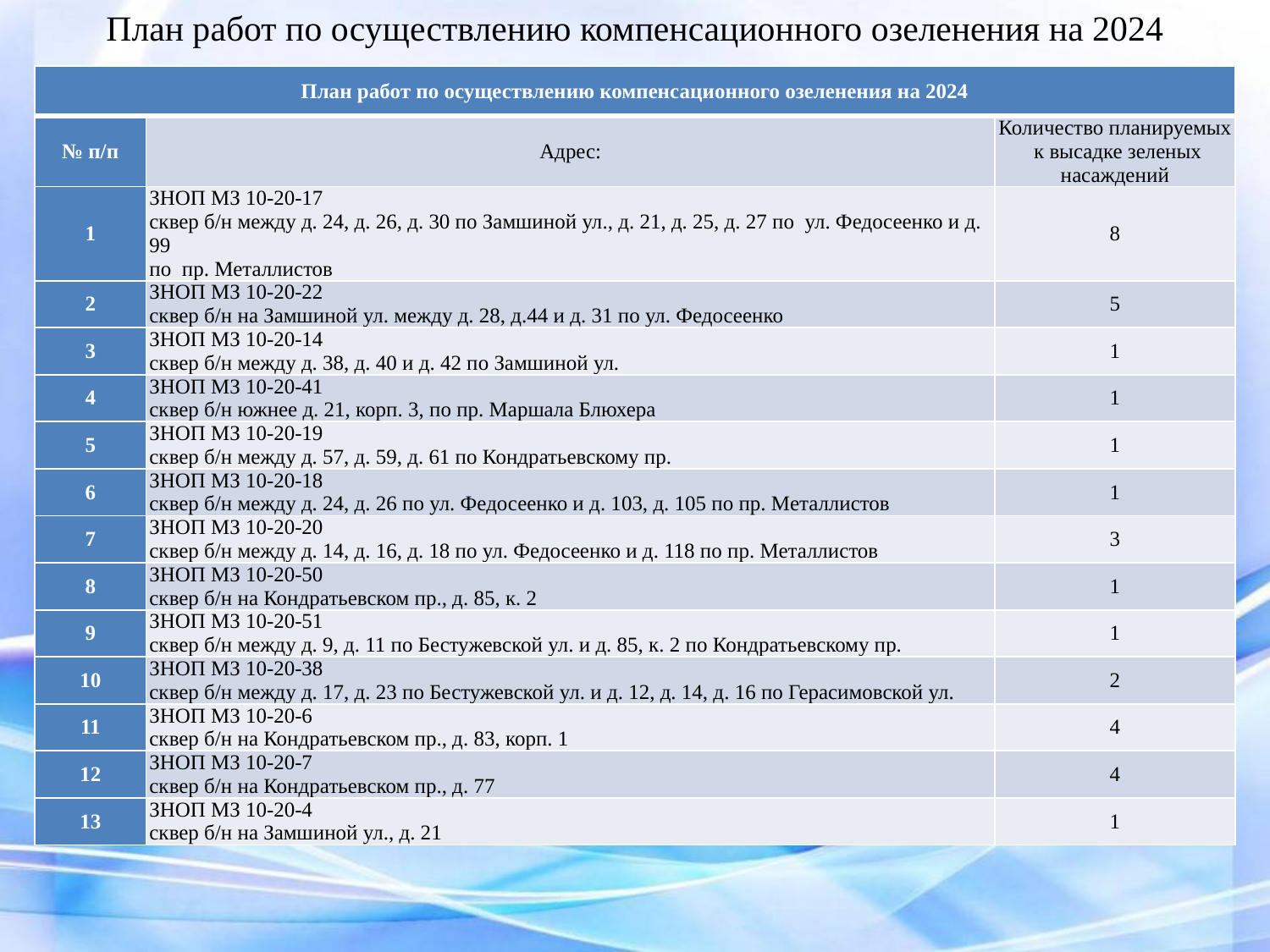

План работ по осуществлению компенсационного озеленения на 2024
| План работ по осуществлению компенсационного озеленения на 2024 |  |  |
| --- | --- | --- |
| № п/п | Адрес: | Количество планируемых к высадке зеленых насаждений |
| 1 | ЗНОП МЗ 10-20-17 сквер б/н между д. 24, д. 26, д. 30 по Замшиной ул., д. 21, д. 25, д. 27 по ул. Федосеенко и д. 99 по пр. Металлистов | 8 |
| 2 | ЗНОП МЗ 10-20-22 сквер б/н на Замшиной ул. между д. 28, д.44 и д. 31 по ул. Федосеенко | 5 |
| 3 | ЗНОП МЗ 10-20-14 сквер б/н между д. 38, д. 40 и д. 42 по Замшиной ул. | 1 |
| 4 | ЗНОП МЗ 10-20-41 сквер б/н южнее д. 21, корп. 3, по пр. Маршала Блюхера | 1 |
| 5 | ЗНОП МЗ 10-20-19 сквер б/н между д. 57, д. 59, д. 61 по Кондратьевскому пр. | 1 |
| 6 | ЗНОП МЗ 10-20-18 сквер б/н между д. 24, д. 26 по ул. Федосеенко и д. 103, д. 105 по пр. Металлистов | 1 |
| 7 | ЗНОП МЗ 10-20-20 сквер б/н между д. 14, д. 16, д. 18 по ул. Федосеенко и д. 118 по пр. Металлистов | 3 |
| 8 | ЗНОП МЗ 10-20-50 сквер б/н на Кондратьевском пр., д. 85, к. 2 | 1 |
| 9 | ЗНОП МЗ 10-20-51 сквер б/н между д. 9, д. 11 по Бестужевской ул. и д. 85, к. 2 по Кондратьевскому пр. | 1 |
| 10 | ЗНОП МЗ 10-20-38 сквер б/н между д. 17, д. 23 по Бестужевской ул. и д. 12, д. 14, д. 16 по Герасимовской ул. | 2 |
| 11 | ЗНОП МЗ 10-20-6 сквер б/н на Кондратьевском пр., д. 83, корп. 1 | 4 |
| 12 | ЗНОП МЗ 10-20-7 сквер б/н на Кондратьевском пр., д. 77 | 4 |
| 13 | ЗНОП МЗ 10-20-4 сквер б/н на Замшиной ул., д. 21 | 1 |